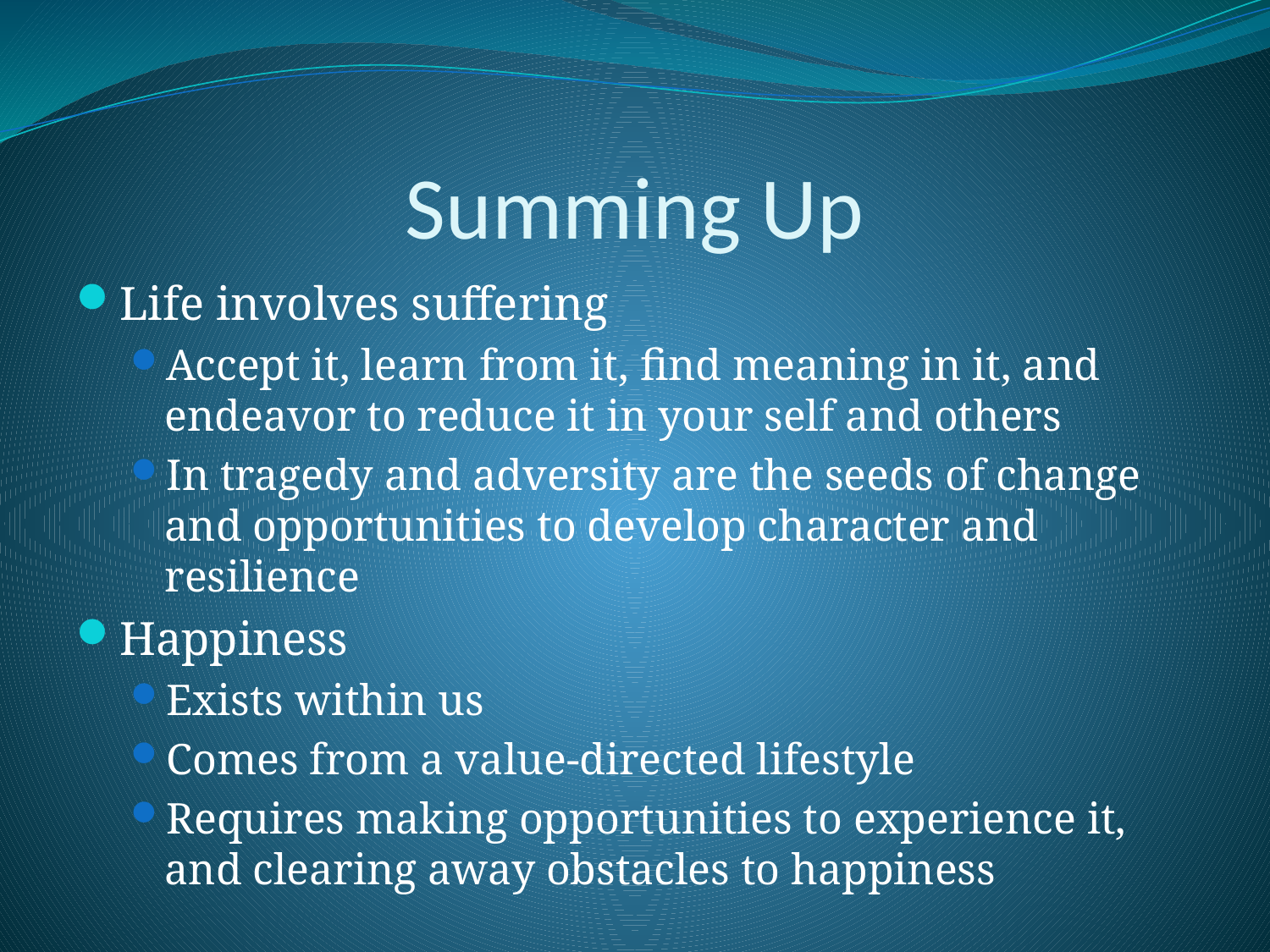

# Summing Up
Life involves suffering
Accept it, learn from it, find meaning in it, and endeavor to reduce it in your self and others
In tragedy and adversity are the seeds of change and opportunities to develop character and resilience
Happiness
Exists within us
Comes from a value-directed lifestyle
Requires making opportunities to experience it, and clearing away obstacles to happiness